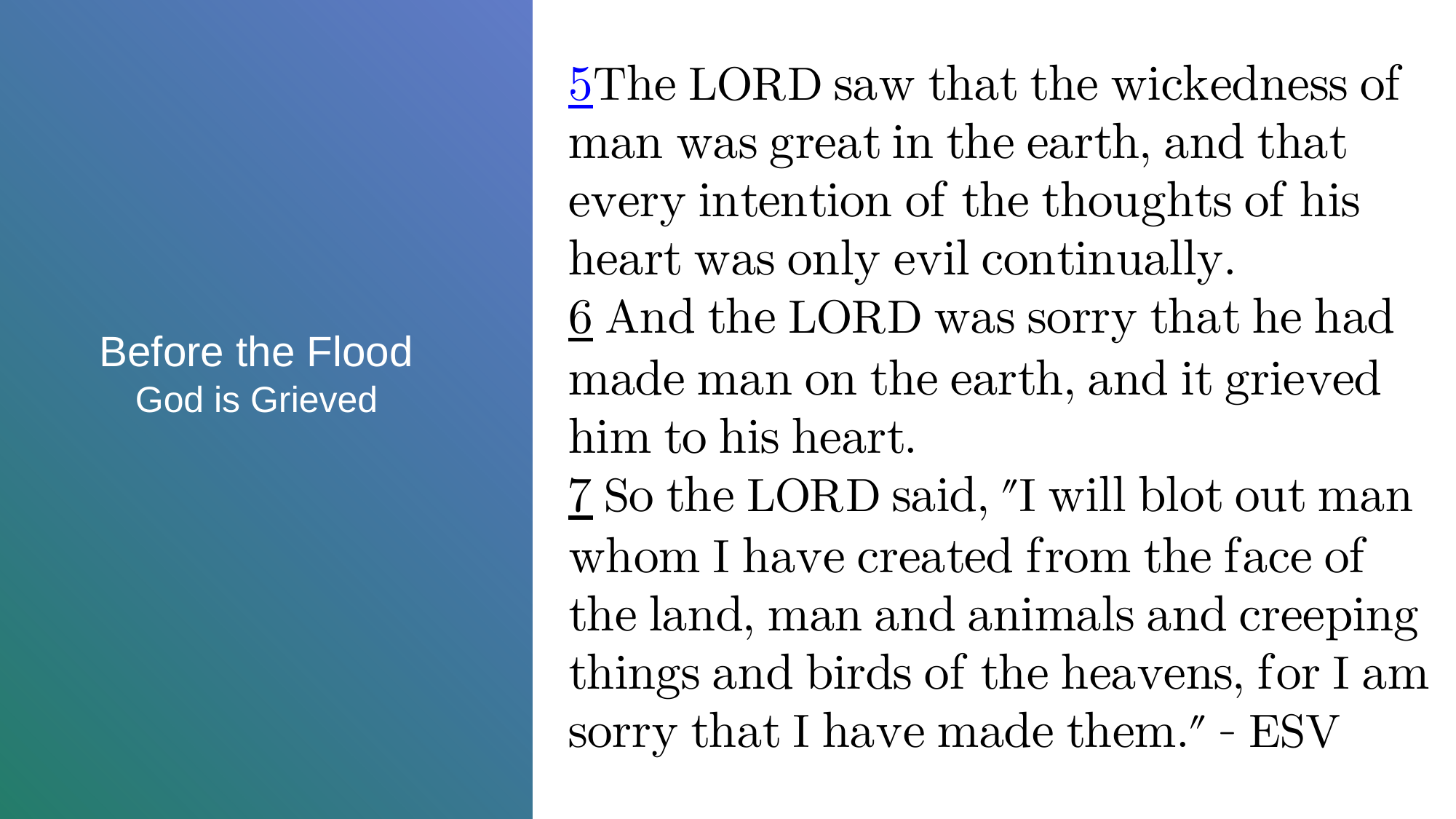

5The LORD saw that the wickedness of man was great in the earth, and that every intention of the thoughts of his heart was only evil continually.6 And the LORD was sorry that he had made man on the earth, and it grieved him to his heart.7 So the LORD said, "I will blot out man whom I have created from the face of the land, man and animals and creeping things and birds of the heavens, for I am sorry that I have made them." - ESV
Before the Flood
God is Grieved